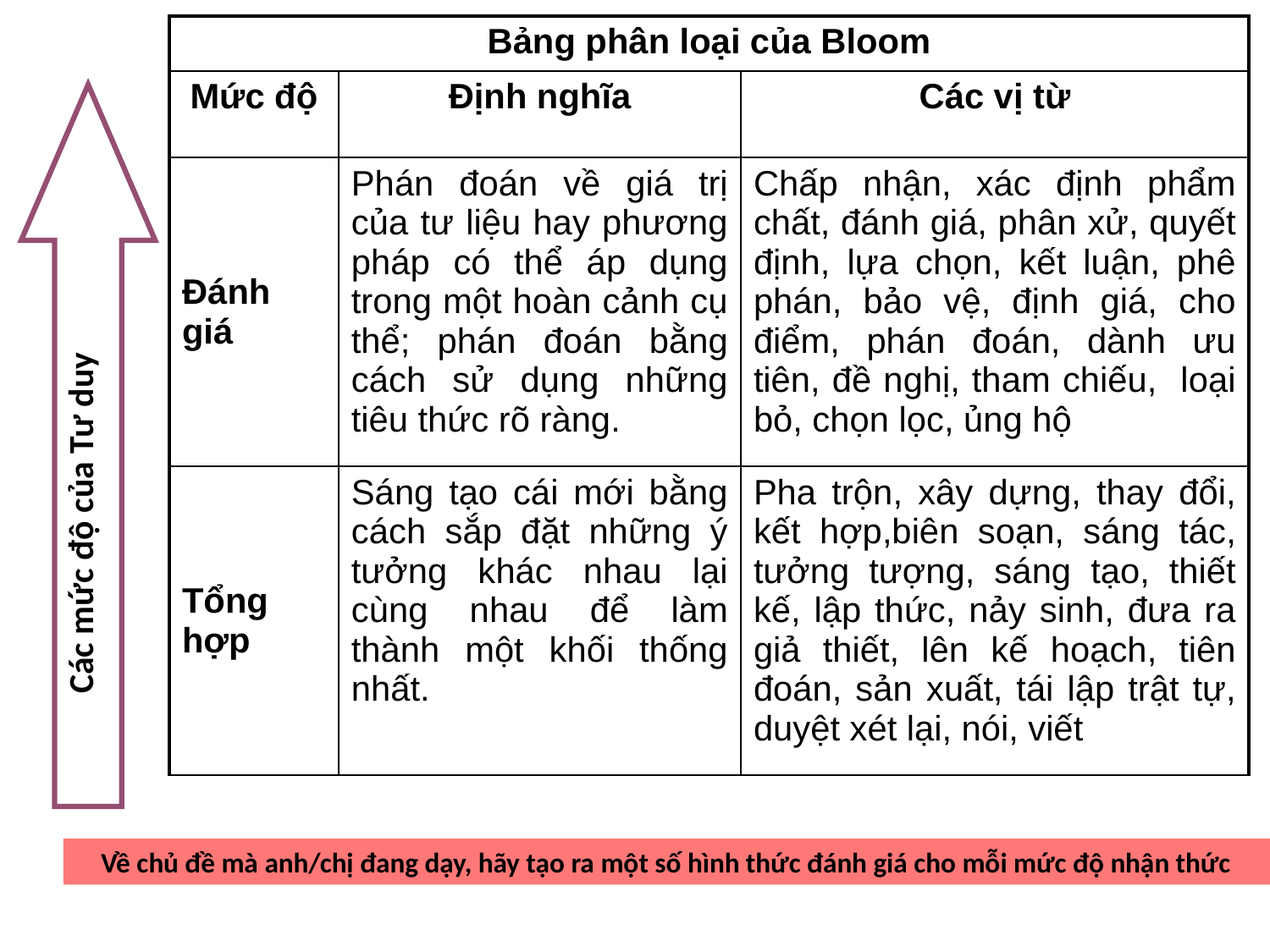

| Bảng phân loại của Bloom |  |  |
| --- | --- | --- |
| Mức độ | Định nghĩa | Các vị từ |
| Đánh giá | Phán đoán về giá trị của tư liệu hay phương pháp có thể áp dụng trong một hoàn cảnh cụ thể; phán đoán bằng cách sử dụng những tiêu thức rõ ràng. | Chấp nhận, xác định phẩm chất, đánh giá, phân xử, quyết định, lựa chọn, kết luận, phê phán, bảo vệ, định giá, cho điểm, phán đoán, dành ưu tiên, đề nghị, tham chiếu, loại bỏ, chọn lọc, ủng hộ |
| Tổng hợp | Sáng tạo cái mới bằng cách sắp đặt những ý tưởng khác nhau lại cùng nhau để làm thành một khối thống nhất. | Pha trộn, xây dựng, thay đổi, kết hợp,biên soạn, sáng tác, tưởng tượng, sáng tạo, thiết kế, lập thức, nảy sinh, đưa ra giả thiết, lên kế hoạch, tiên đoán, sản xuất, tái lập trật tự, duyệt xét lại, nói, viết |

Các mức độ của Tư duy
Về chủ đề mà anh/chị đang dạy, hãy tạo ra một số hình thức đánh giá cho mỗi mức độ nhận thức